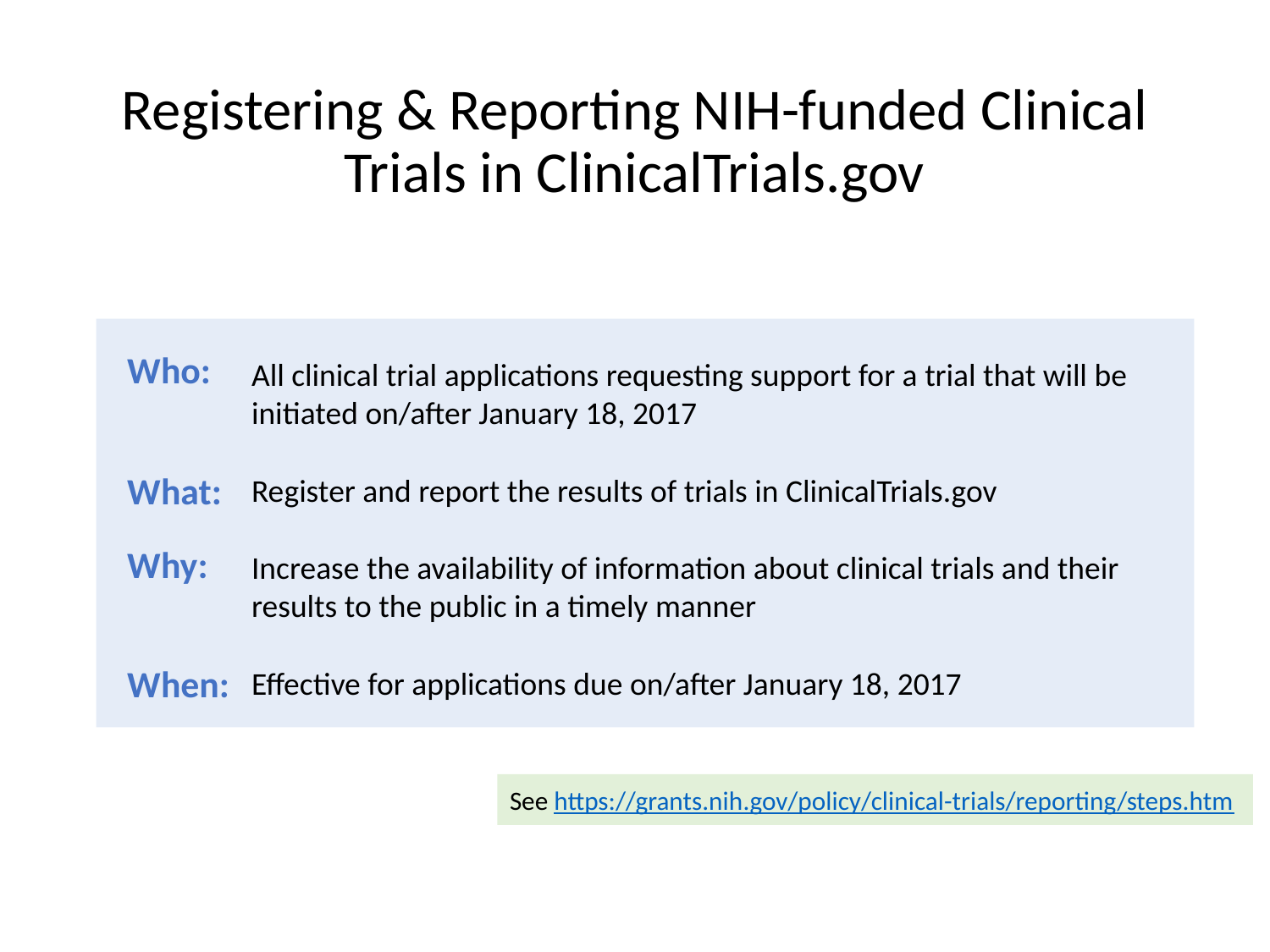

# Registering & Reporting NIH-funded Clinical Trials in ClinicalTrials.gov

Who:
All clinical trial applications requesting support for a trial that will be initiated on/after January 18, 2017
Register and report the results of trials in ClinicalTrials.gov
Increase the availability of information about clinical trials and their results to the public in a timely manner
Effective for applications due on/after January 18, 2017
What:
Why:
When:
See https://grants.nih.gov/policy/clinical-trials/reporting/steps.htm